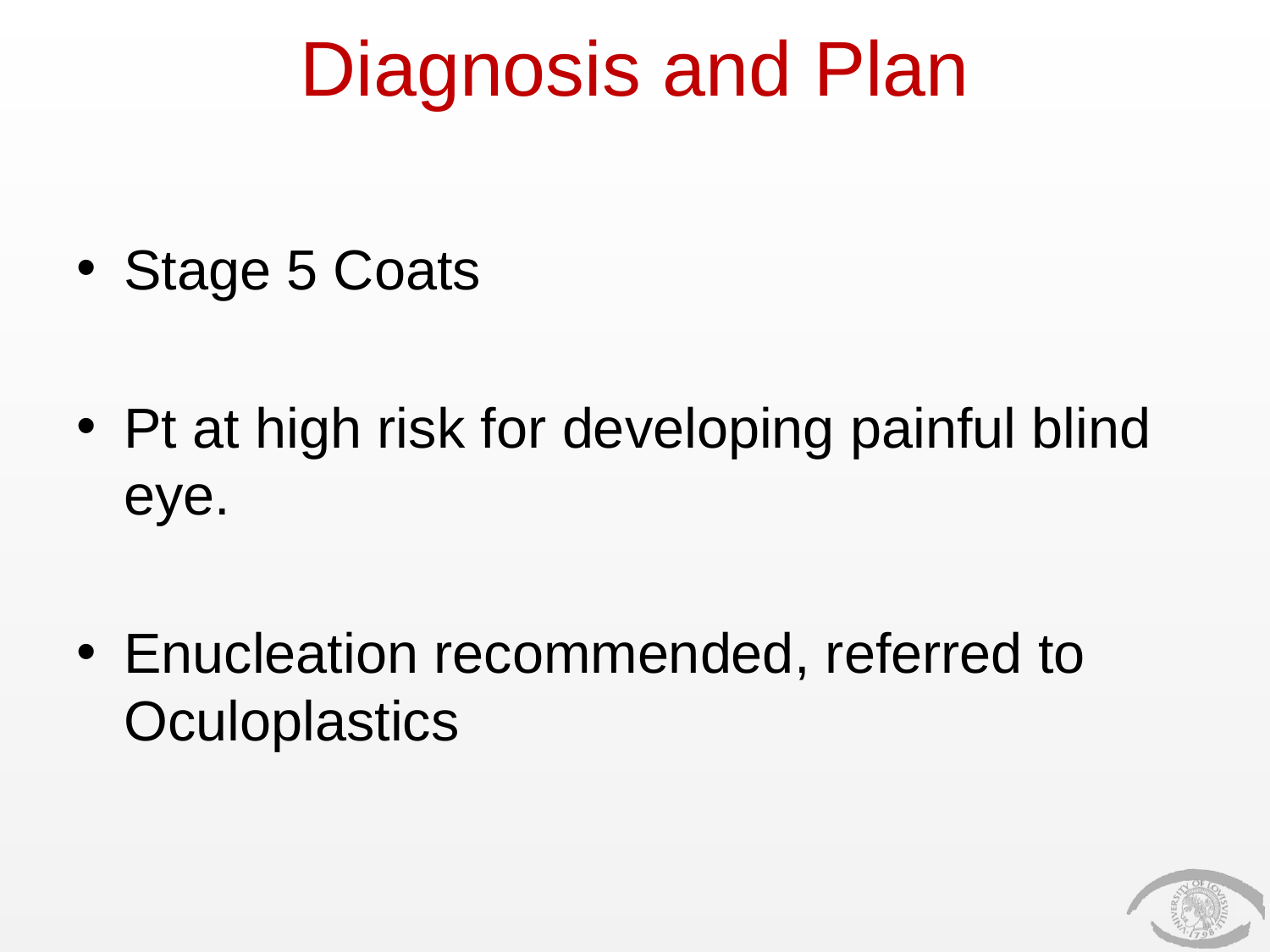

# Diagnosis and Plan

Stage 5 Coats

Pt at high risk for developing painful blind eye.

Enucleation recommended, referred to Oculoplastics